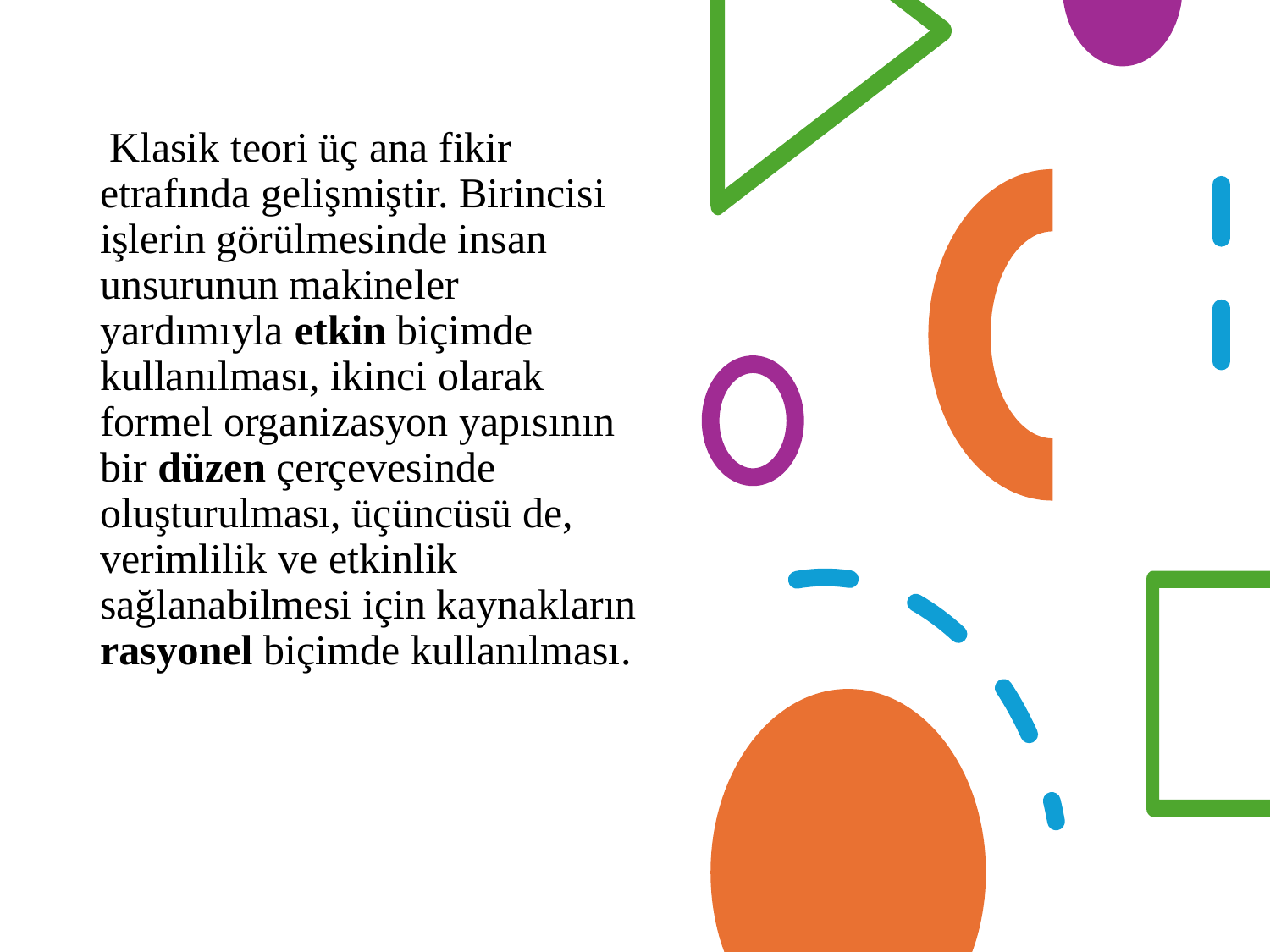

Klasik teori üç ana fikir etrafında gelişmiştir. Birincisi işlerin görülmesinde insan unsurunun makineler yardımıyla etkin biçimde kullanılması, ikinci olarak formel organizasyon yapısının bir düzen çerçevesinde oluşturulması, üçüncüsü de, verimlilik ve etkinlik sağlanabilmesi için kaynakların rasyonel biçimde kullanılması.